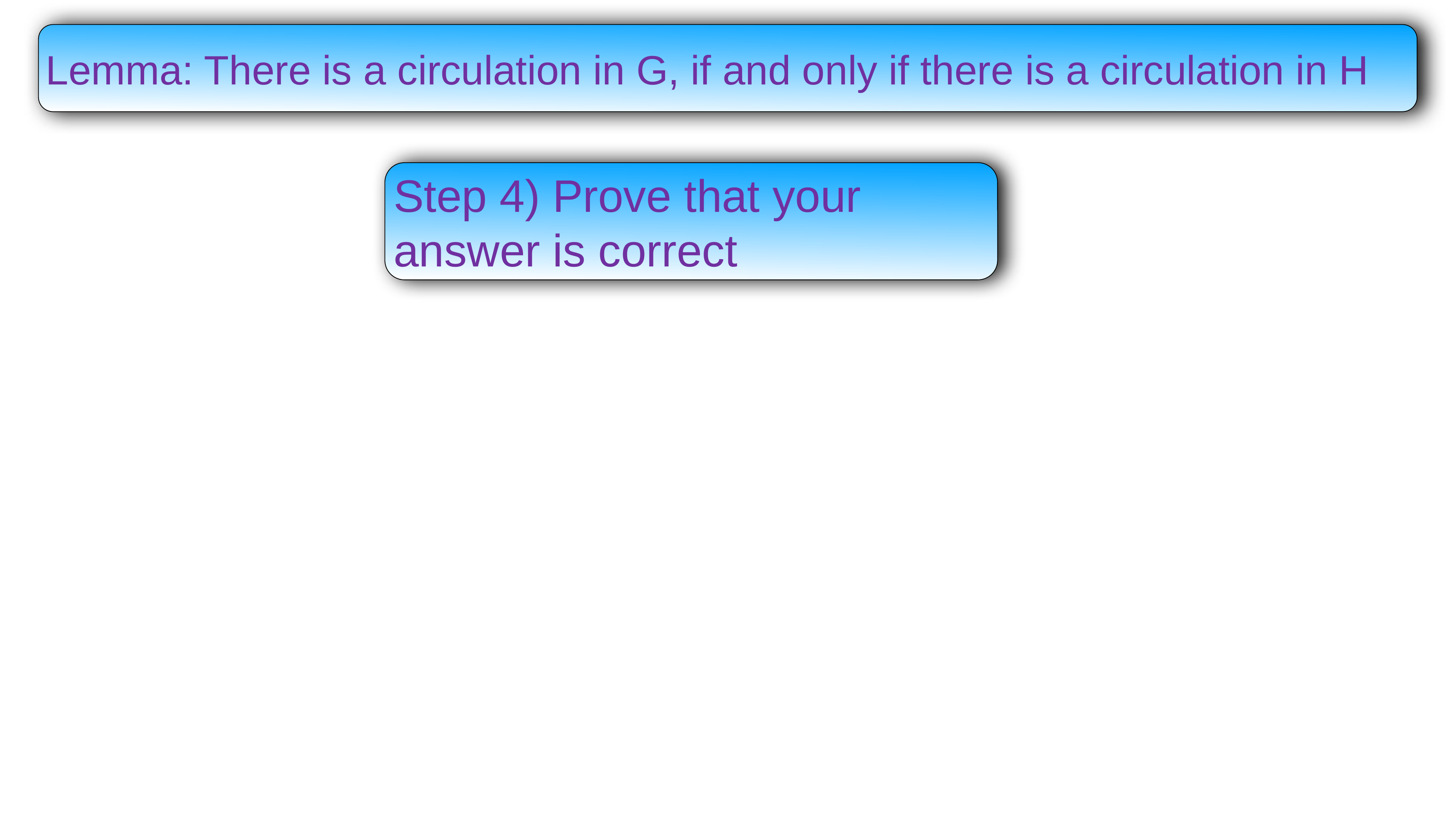

Lemma: There is a circulation in G, if and only if there is a circulation in H
Step 4) Prove that your answer is correct